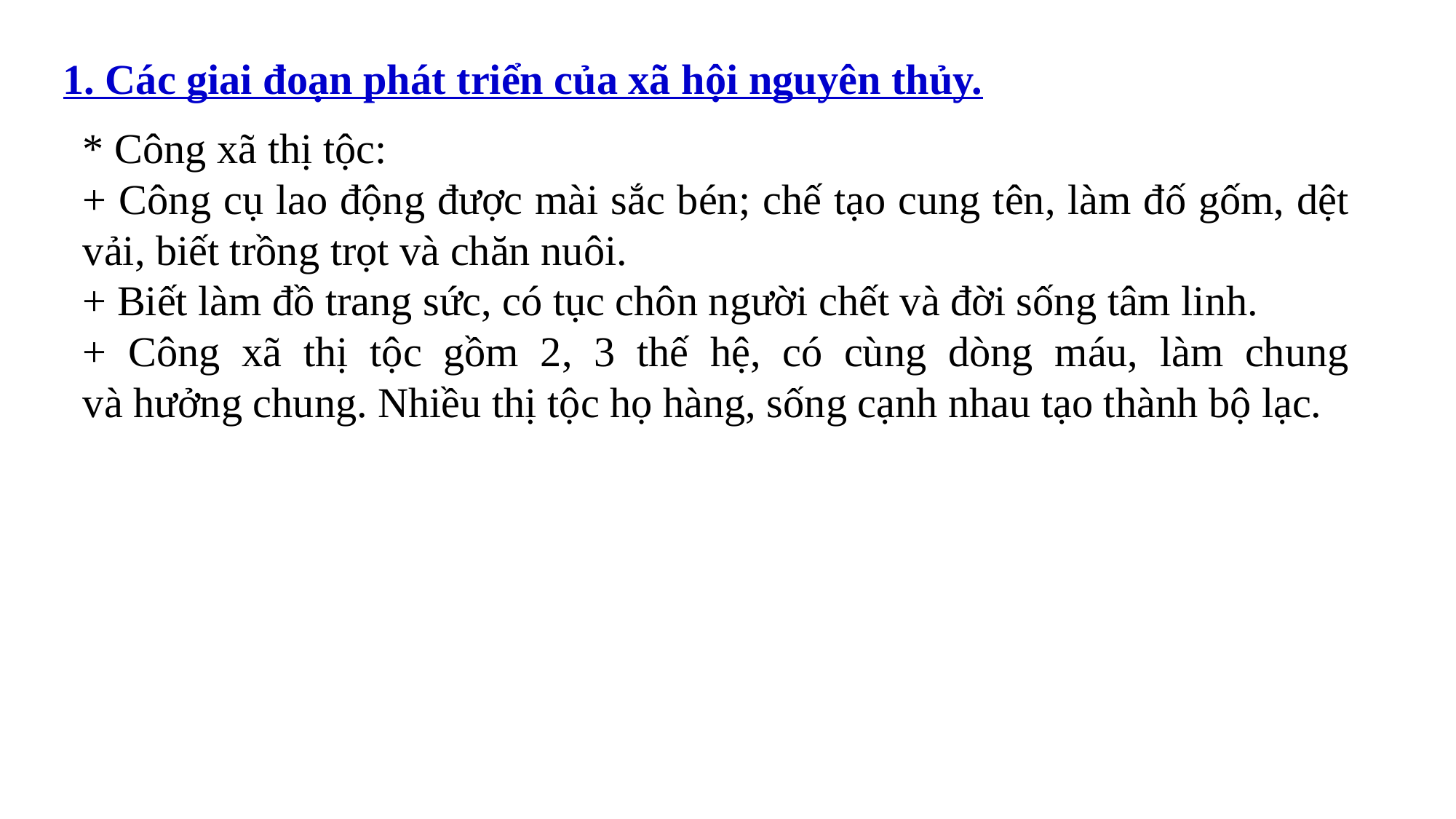

1. Các giai đoạn phát triển của xã hội nguyên thủy.

* Công xã thị tộc:
+ Công cụ lao động được mài sắc bén; chế tạo cung tên, làm đố gốm, dệt vải, biết trồng trọt và chăn nuôi.
+ Biết làm đồ trang sức, có tục chôn người chết và đời sống tâm linh.
+ Công xã thị tộc gồm 2, 3 thế hệ, có cùng dòng máu, làm chung và hưởng chung. Nhiều thị tộc họ hàng, sống cạnh nhau tạo thành bộ lạc.